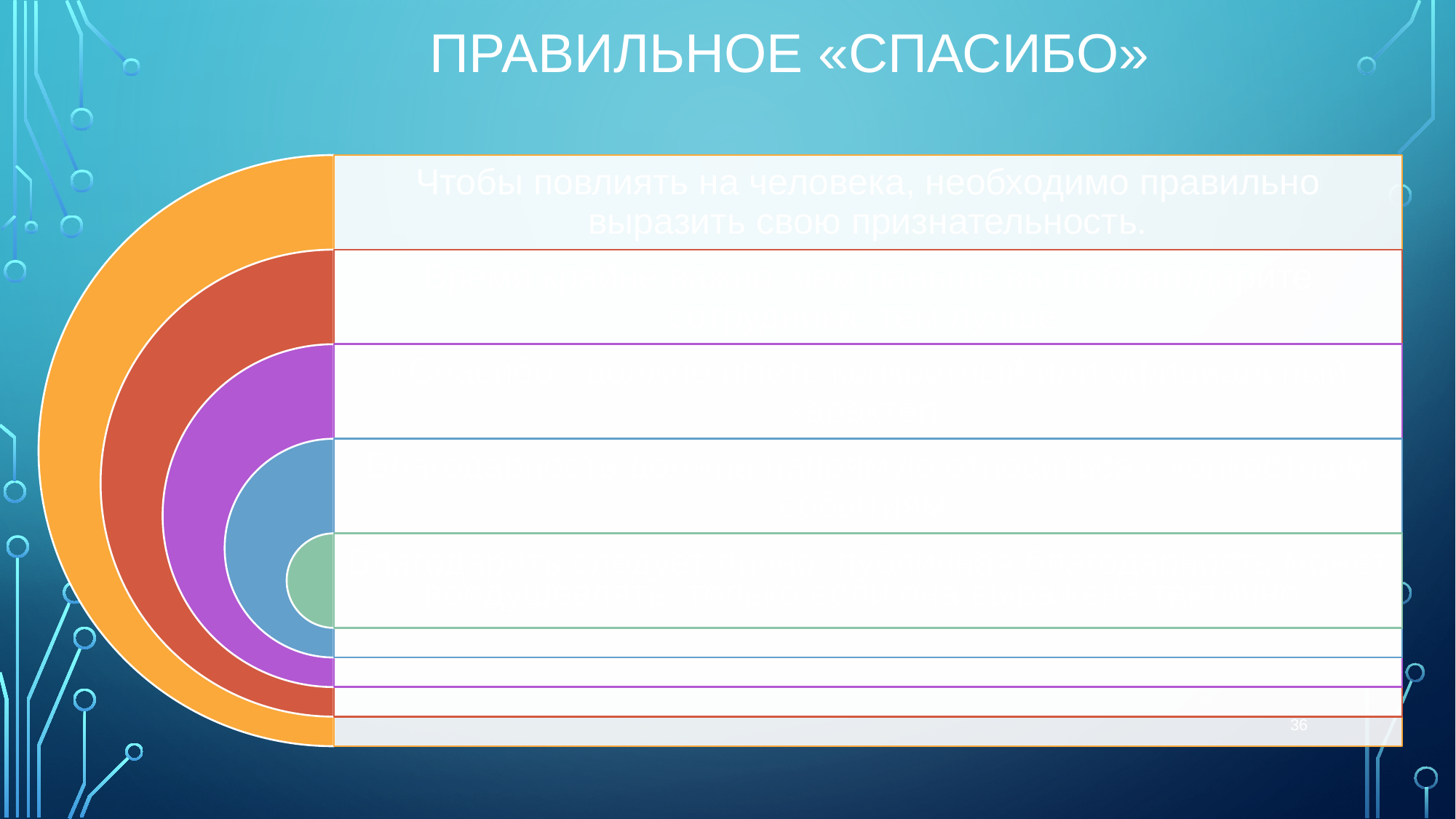

# Правильное «спасибо»
Чтобы повлиять на человека, необходимо правильно выразить свою признательность.
Время крайне важно: чем раньше вы поблагодарите сотрудника, тем лучше.
«Спасибо» должно иметь конкретный или официальный характер.
Благодарность должна напрямую относиться к конкретным событиям.
Благодарить следует лично: публичная благодарность может воодушевлять, только если она выражена тактично.
36